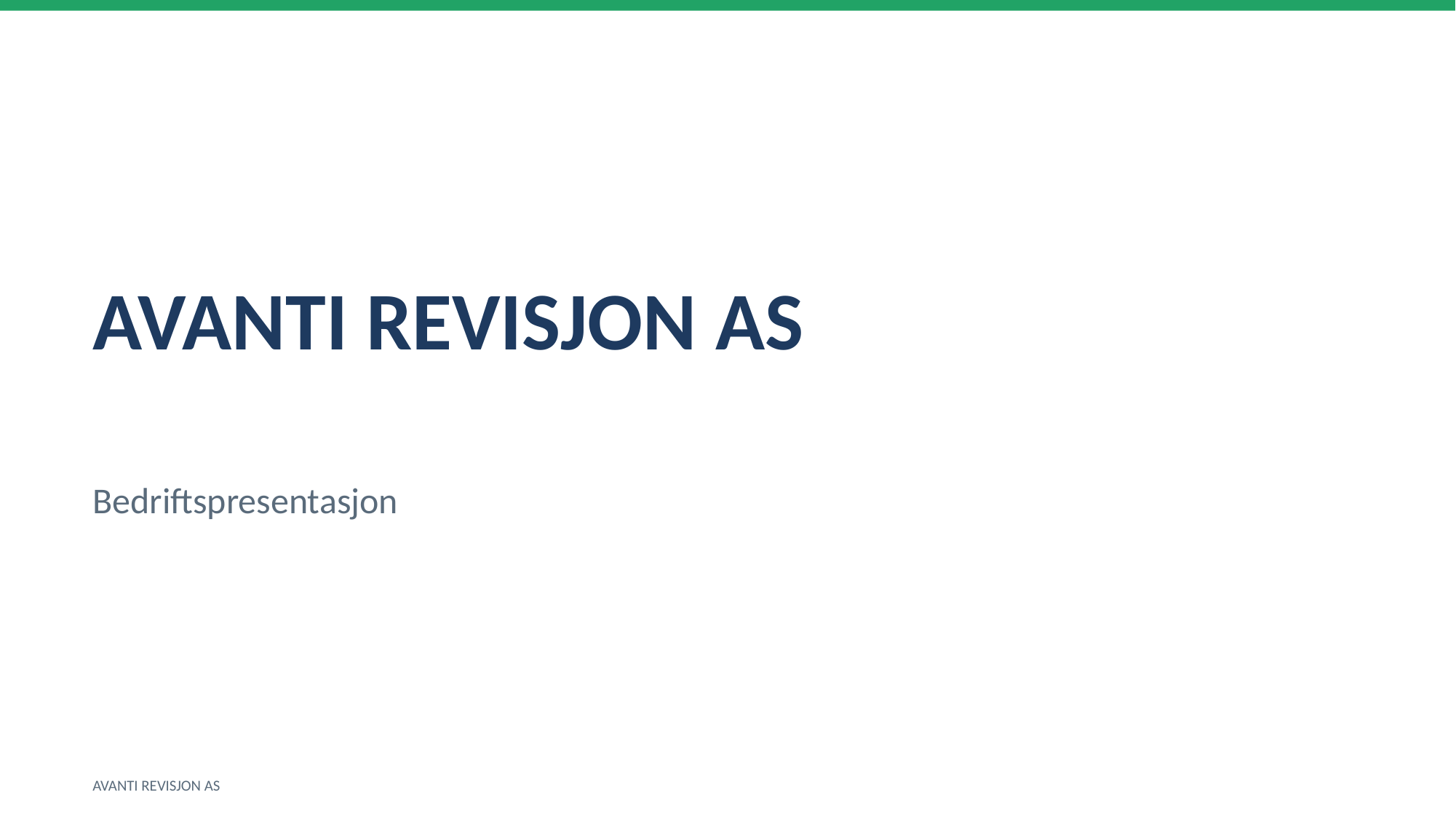

AVANTI REVISJON AS
Bedriftspresentasjon
AVANTI REVISJON AS